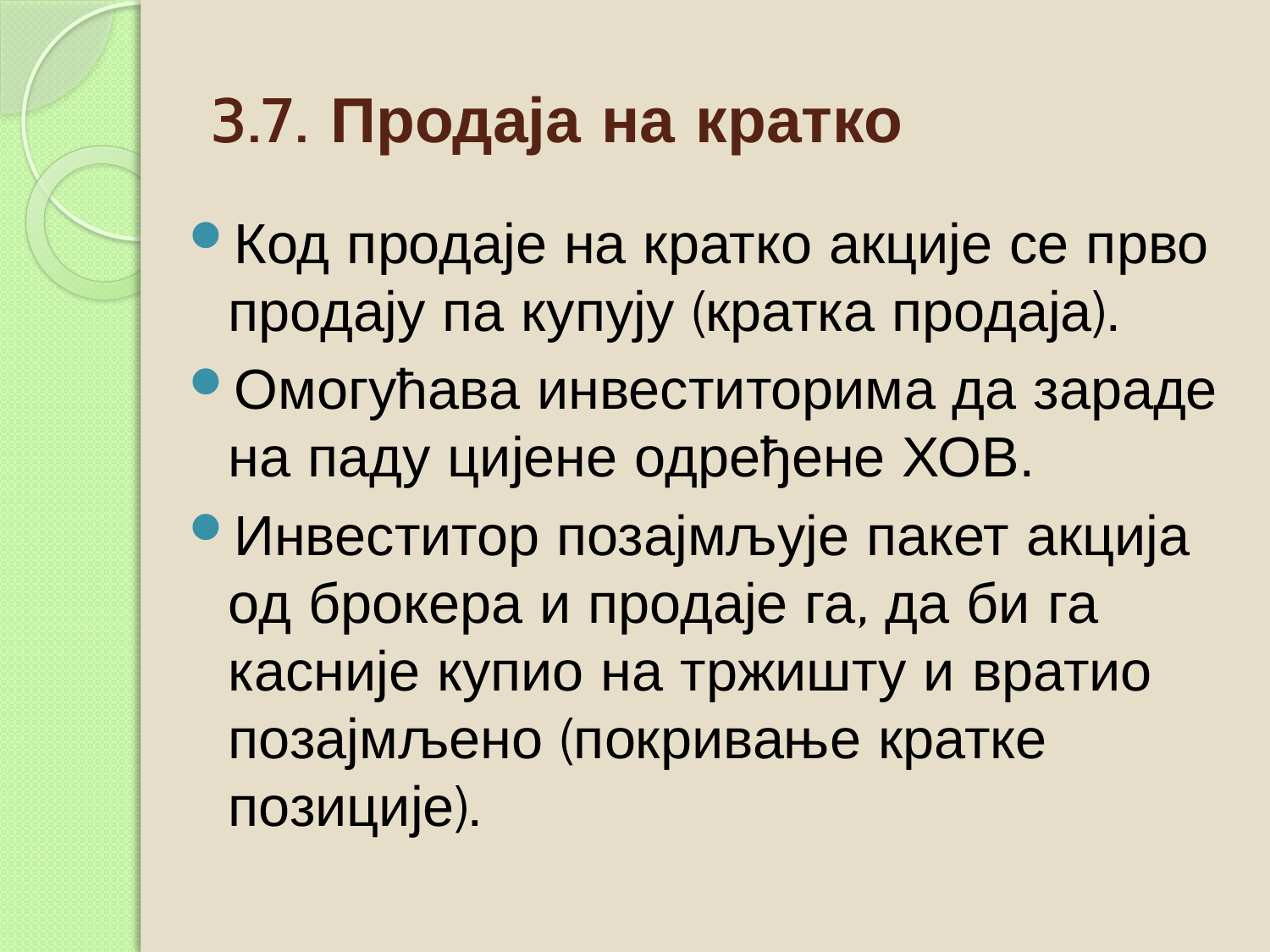

# 3.7. Продаја на кратко
Код продаје на кратко акције се прво продају па купују (кратка продаја).
Омогућава инвеститорима да зараде на паду цијене одређене ХОВ.
Инвеститор позајмљује пакет акција од брокера и продаје га, да би га касније купио на тржишту и вратио позајмљено (покривање кратке позиције).